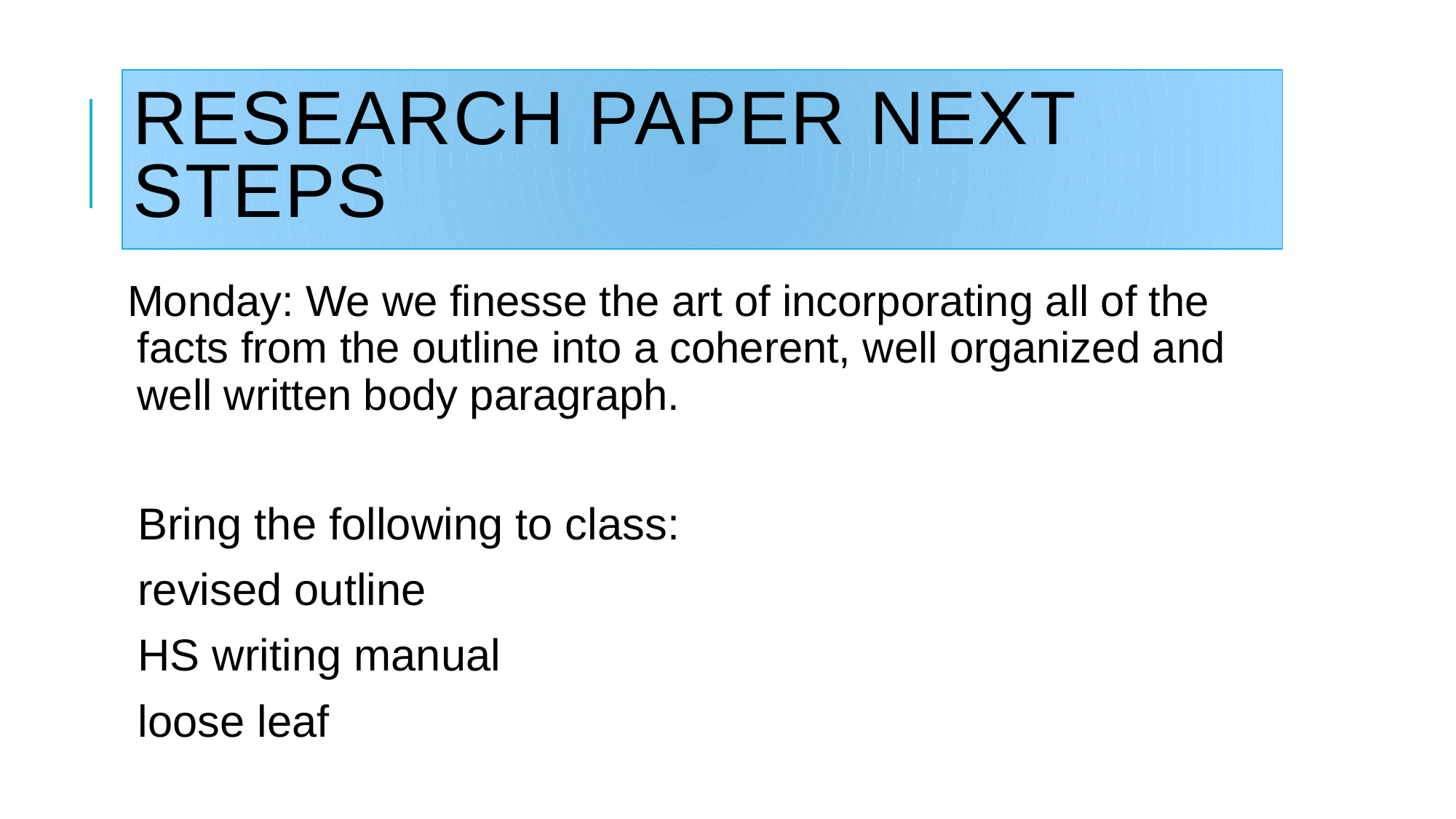

# Research Paper Next Steps
Monday: We we finesse the art of incorporating all of the facts from the outline into a coherent, well organized and well written body paragraph.

Bring the following to class:
revised outline
HS writing manual
loose leaf